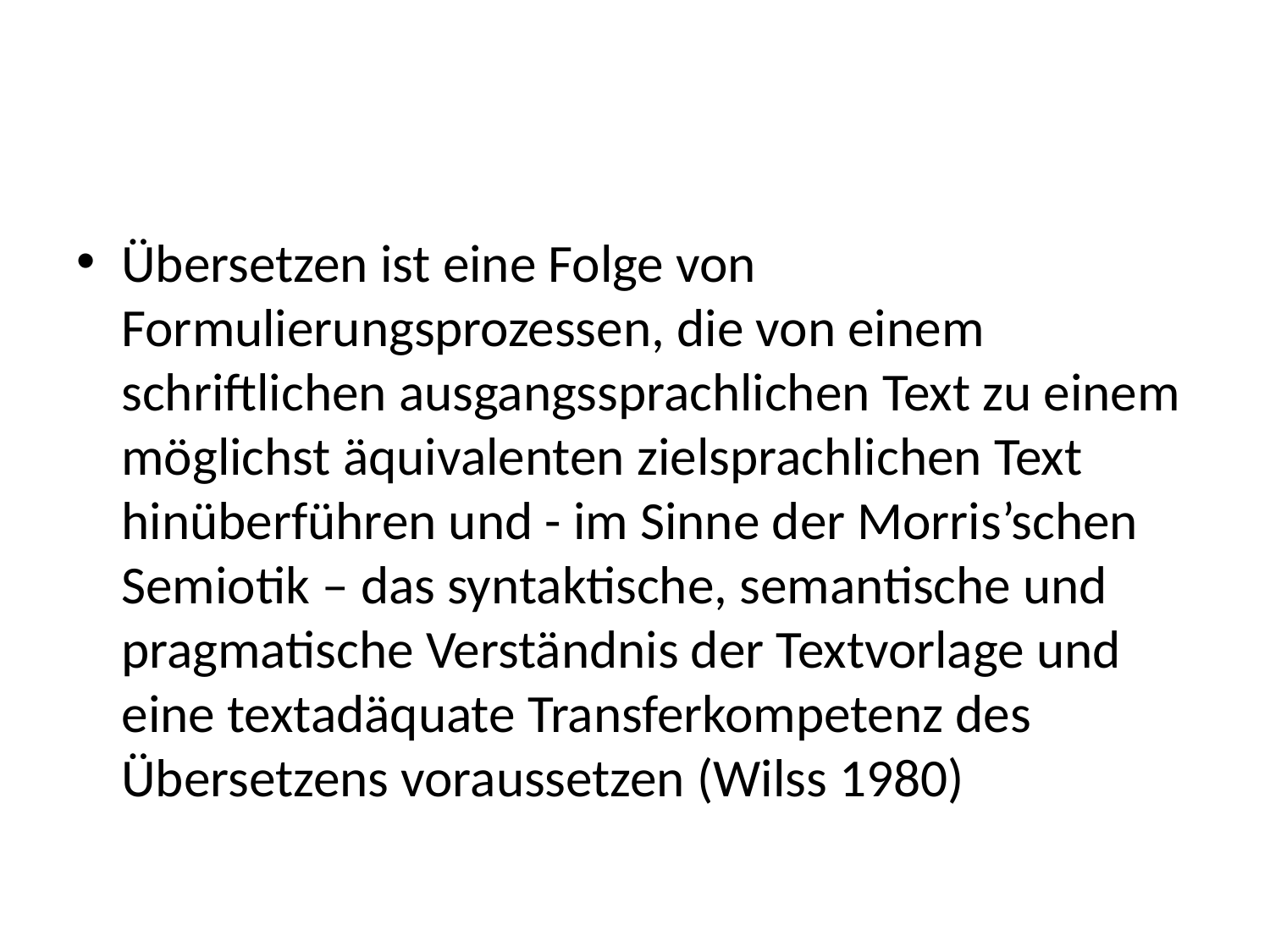

#
Übersetzen ist eine Folge von Formulierungsprozessen, die von einem schriftlichen ausgangssprachlichen Text zu einem möglichst äquivalenten zielsprachlichen Text hinüberführen und - im Sinne der Morris’schen Semiotik – das syntaktische, semantische und pragmatische Verständnis der Textvorlage und eine textadäquate Transferkompetenz des Übersetzens voraussetzen (Wilss 1980)